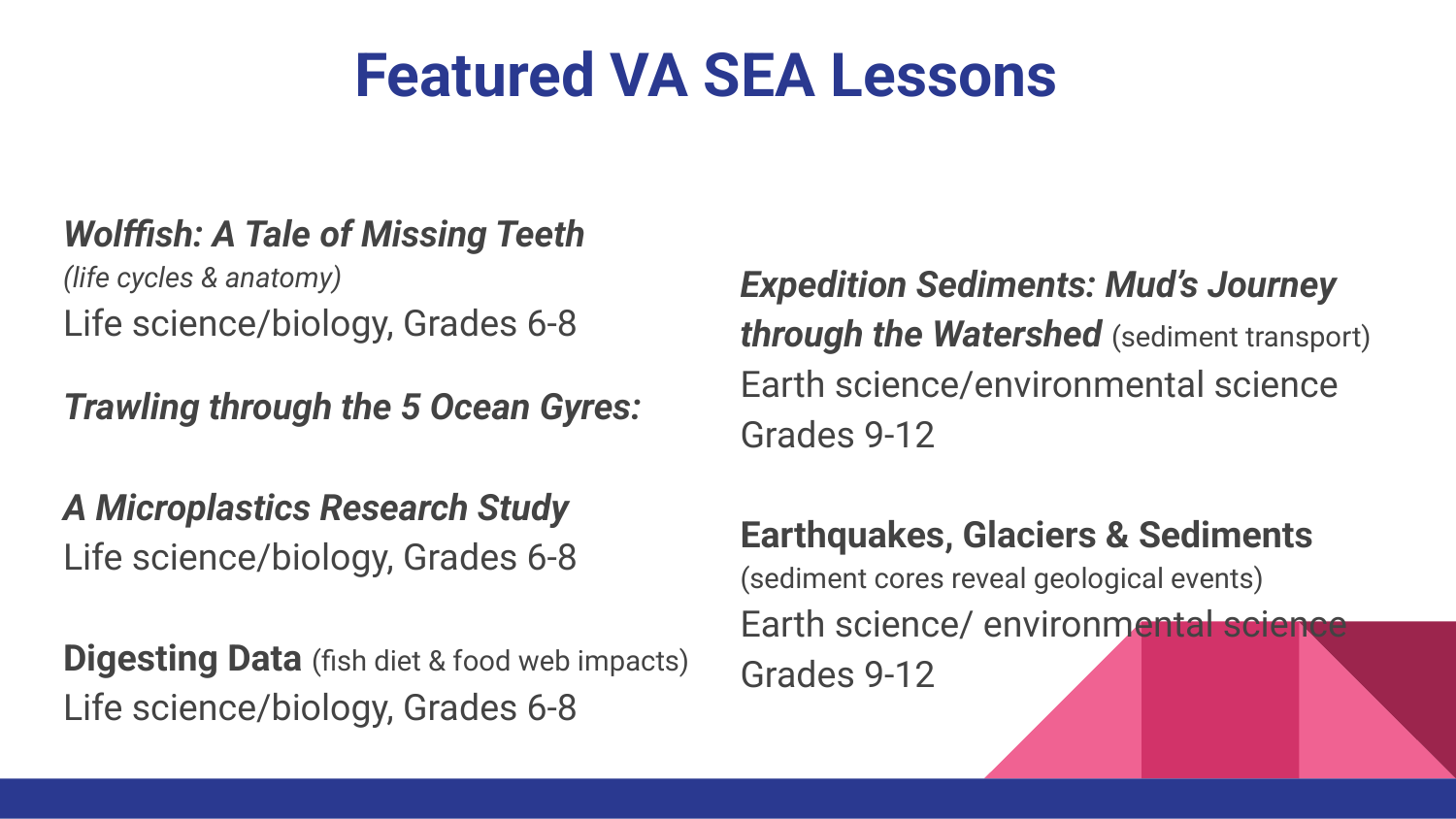

# Featured VA SEA Lessons
Wolffish: A Tale of Missing Teeth
(life cycles & anatomy)
Life science/biology, Grades 6-8
Trawling through the 5 Ocean Gyres:
A Microplastics Research Study
Life science/biology, Grades 6-8
Digesting Data (fish diet & food web impacts)
Life science/biology, Grades 6-8
Expedition Sediments: Mud’s Journey through the Watershed (sediment transport)
Earth science/environmental science
Grades 9-12
Earthquakes, Glaciers & Sediments
(sediment cores reveal geological events)
Earth science/ environmental science
Grades 9-12